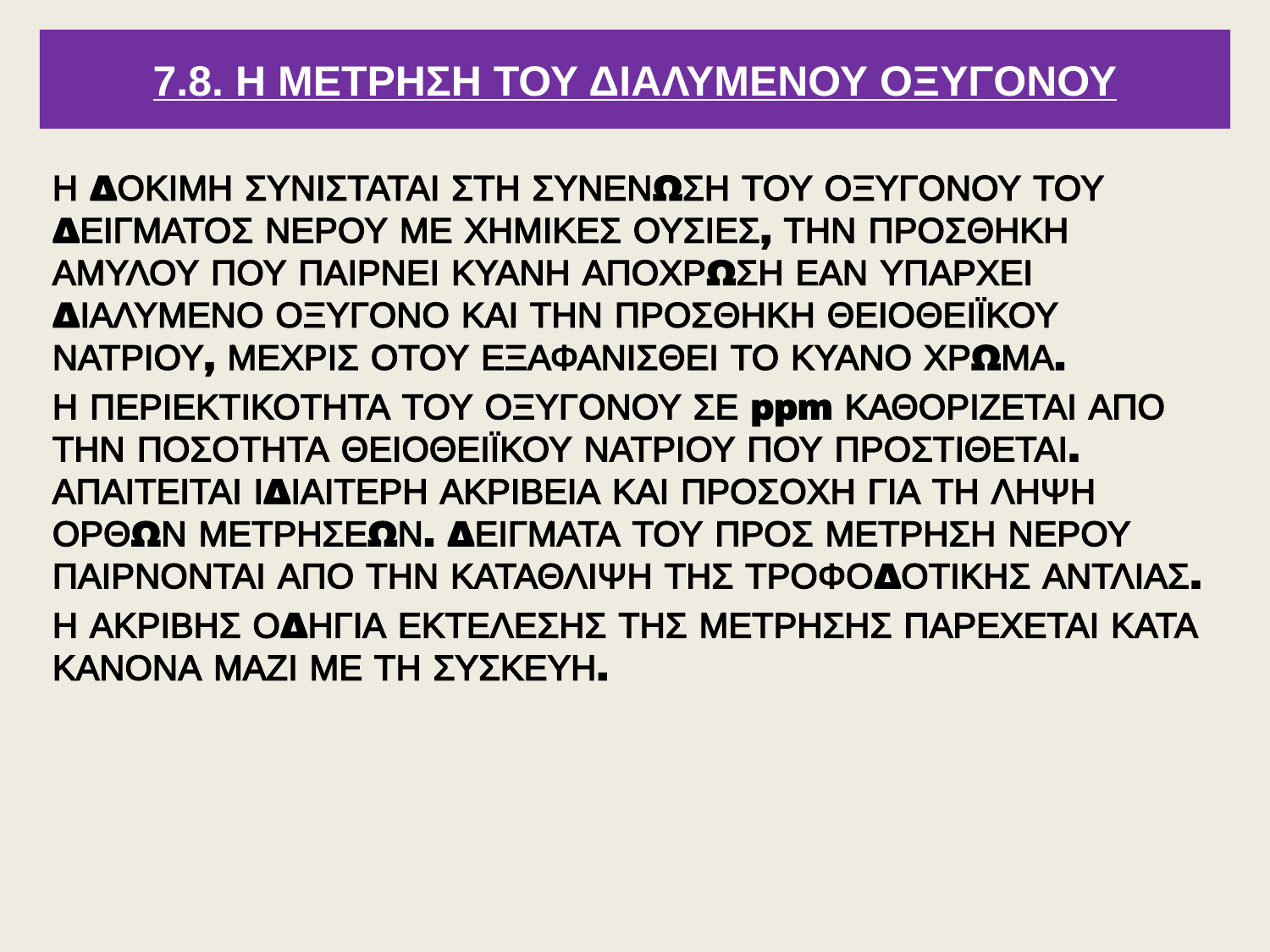

# 7.8. Η ΜΕΤΡΗΣΗ ΤΟΥ ΔΙΑΛΥΜΕΝΟΥ ΟΞΥΓΟΝΟΥ
Η ΔΟΚΙΜΗ ΣΥΝΙΣΤΑΤΑΙ ΣΤΗ ΣΥΝΕΝΩΣΗ ΤΟΥ ΟΞΥΓΟΝΟΥ ΤΟΥ ΔΕΙΓΜΑΤΟΣ ΝΕΡΟΥ ΜΕ ΧΗΜΙΚΕΣ ΟΥΣΙΕΣ, ΤΗΝ ΠΡΟΣΘΗΚΗ ΑΜΥΛΟΥ ΠΟΥ ΠΑΙΡΝΕΙ ΚΥΑΝΗ ΑΠΟΧΡΩΣΗ ΕΑΝ ΥΠΑΡΧΕΙ ΔΙΑΛΥΜΕΝΟ ΟΞΥΓΟΝΟ ΚΑΙ ΤΗΝ ΠΡΟΣΘΗΚΗ ΘΕΙΟΘΕΙΪΚΟΥ ΝΑΤΡΙΟΥ, ΜΕΧΡΙΣ ΟΤΟΥ ΕΞΑΦΑΝΙΣΘΕΙ ΤΟ ΚΥΑΝΟ ΧΡΩΜΑ.
Η ΠΕΡΙΕΚΤΙΚΟΤΗΤΑ ΤΟΥ ΟΞΥΓΟΝΟΥ ΣΕ ppm ΚΑΘΟΡΙΖΕΤΑΙ ΑΠΟ ΤΗΝ ΠΟΣΟΤΗΤΑ ΘΕΙΟΘΕΙΪΚΟΥ ΝΑΤΡΙΟΥ ΠΟΥ ΠΡΟΣΤΙΘΕΤΑΙ. ΑΠΑΙΤΕΙΤΑΙ ΙΔΙΑΙΤΕΡΗ ΑΚΡΙΒΕΙΑ ΚΑΙ ΠΡΟΣΟΧΗ ΓΙΑ ΤΗ ΛΗΨΗ ΟΡΘΩΝ ΜΕΤΡΗΣΕΩΝ. ΔΕΙΓΜΑΤΑ ΤΟΥ ΠΡΟΣ ΜΕΤΡΗΣΗ ΝΕΡΟΥ ΠΑΙΡΝΟΝΤΑΙ ΑΠΟ ΤΗΝ ΚΑΤΑΘΛΙΨΗ ΤΗΣ ΤΡΟΦΟΔΟΤΙΚΗΣ ΑΝΤΛΙΑΣ.
Η ΑΚΡΙΒΗΣ ΟΔΗΓΙΑ ΕΚΤΕΛΕΣΗΣ ΤΗΣ ΜΕΤΡΗΣΗΣ ΠΑΡΕΧΕΤΑΙ ΚΑΤΑ ΚΑΝΟΝΑ ΜΑΖΙ ΜΕ ΤΗ ΣΥΣΚΕΥΗ.